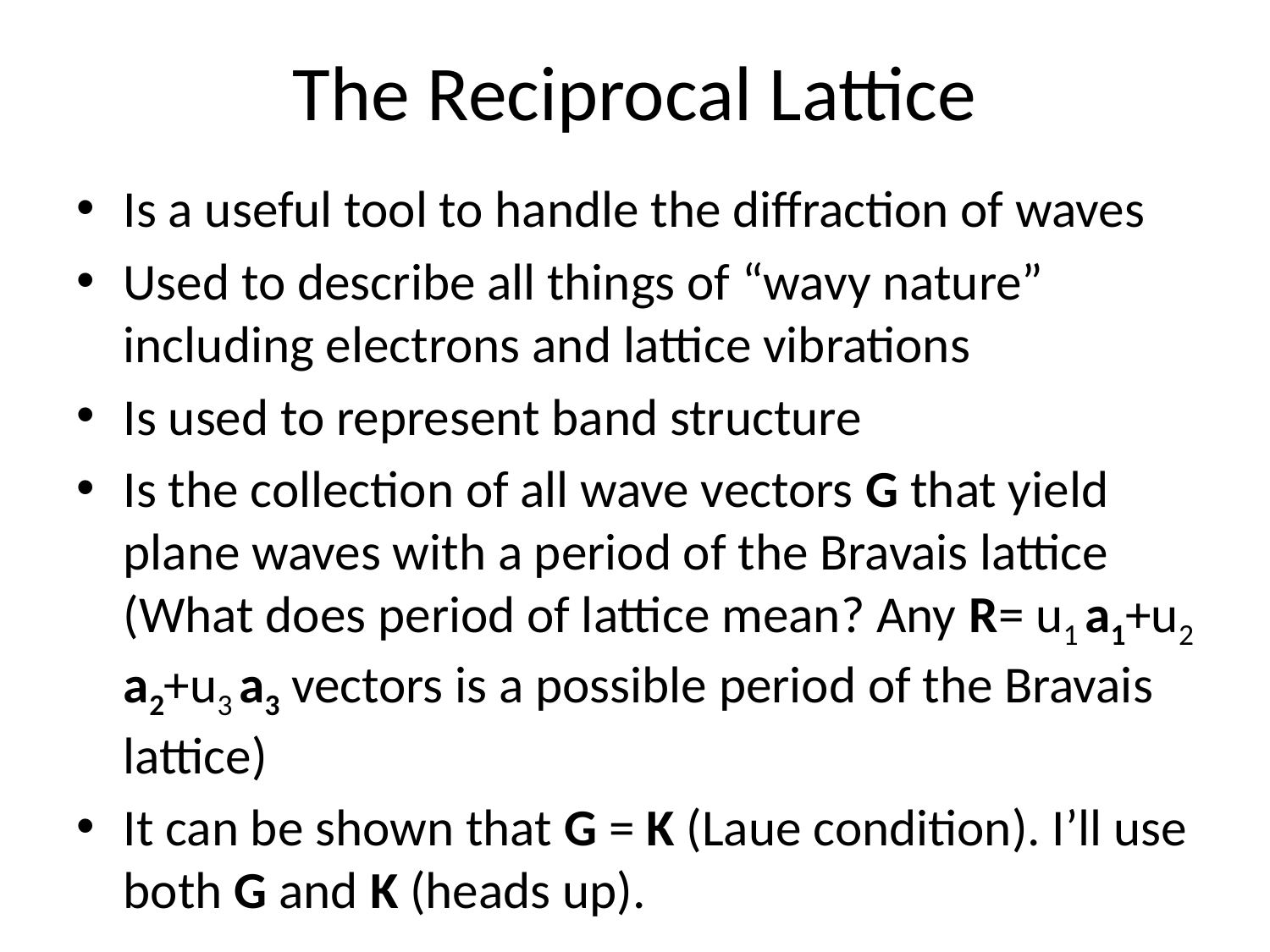

# The Reciprocal Lattice
Is a useful tool to handle the diffraction of waves
Used to describe all things of “wavy nature” including electrons and lattice vibrations
Is used to represent band structure
Is the collection of all wave vectors G that yield plane waves with a period of the Bravais lattice (What does period of lattice mean? Any R= u1 a1+u2 a2+u3 a3 vectors is a possible period of the Bravais lattice)
It can be shown that G = K (Laue condition). I’ll use both G and K (heads up).